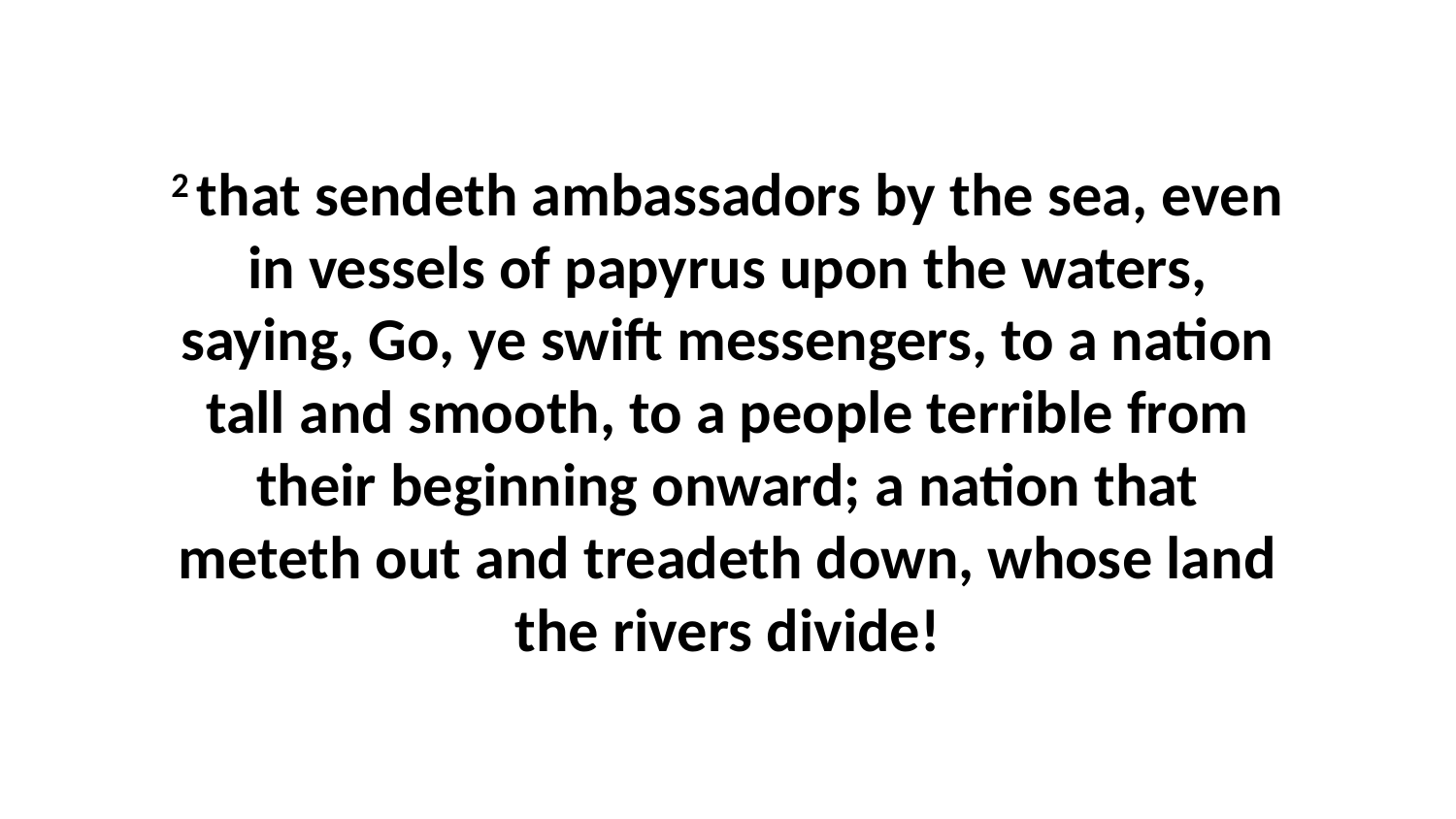

2 that sendeth ambassadors by the sea, even in vessels of papyrus upon the waters, saying, Go, ye swift messengers, to a nation tall and smooth, to a people terrible from their beginning onward; a nation that meteth out and treadeth down, whose land the rivers divide!